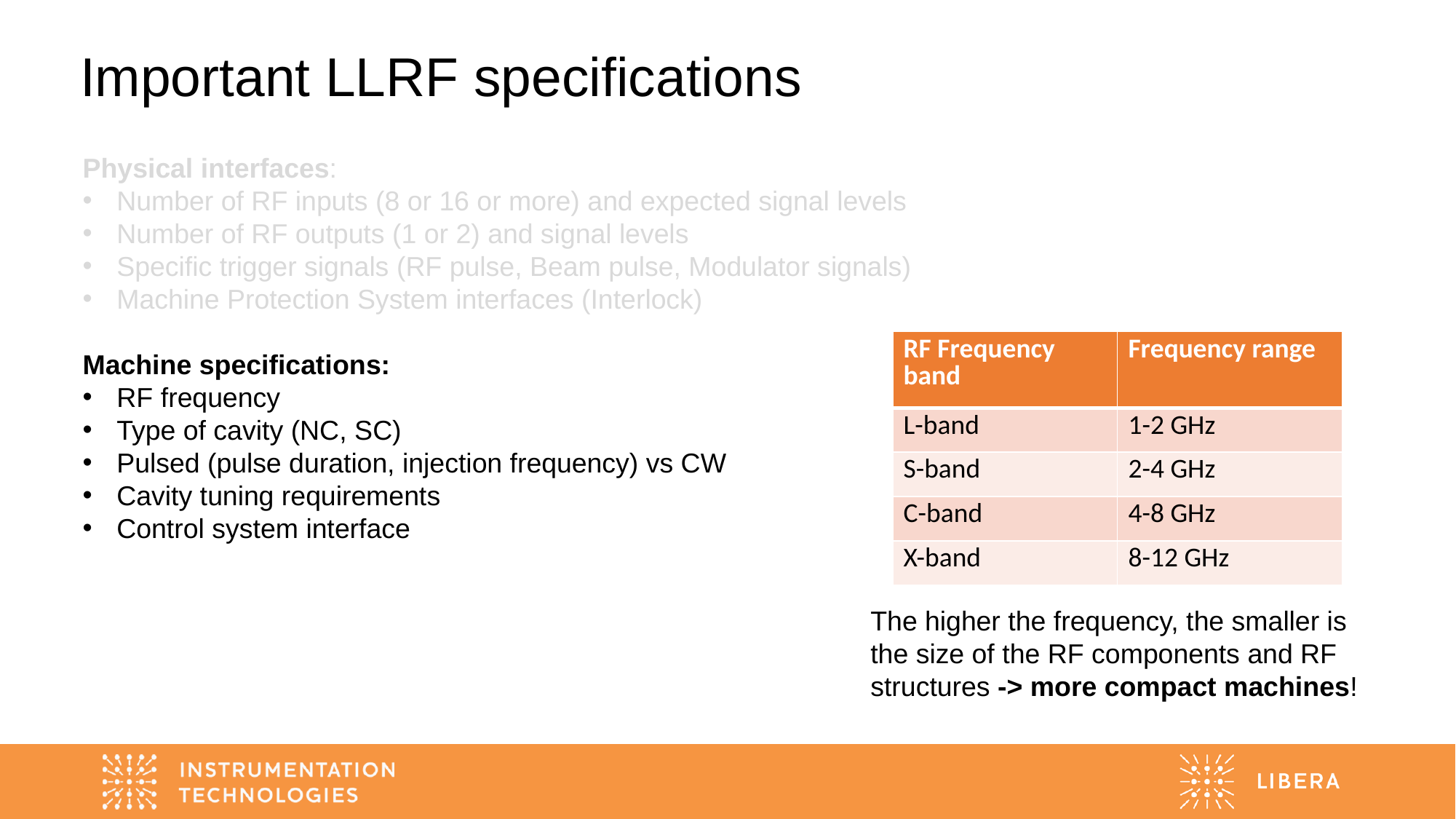

# Important LLRF specifications
Physical interfaces:
Number of RF inputs (8 or 16 or more) and expected signal levels
Number of RF outputs (1 or 2) and signal levels
Specific trigger signals (RF pulse, Beam pulse, Modulator signals)
Machine Protection System interfaces (Interlock)

Machine specifications:
RF frequency
Type of cavity (NC, SC)
Pulsed (pulse duration, injection frequency) vs CW
Cavity tuning requirements
Control system interface

| RF Frequency band | Frequency range |
| --- | --- |
| L-band | 1-2 GHz |
| S-band | 2-4 GHz |
| C-band | 4-8 GHz |
| X-band | 8-12 GHz |

The higher the frequency, the smaller is the size of the RF components and RF structures -> more compact machines!